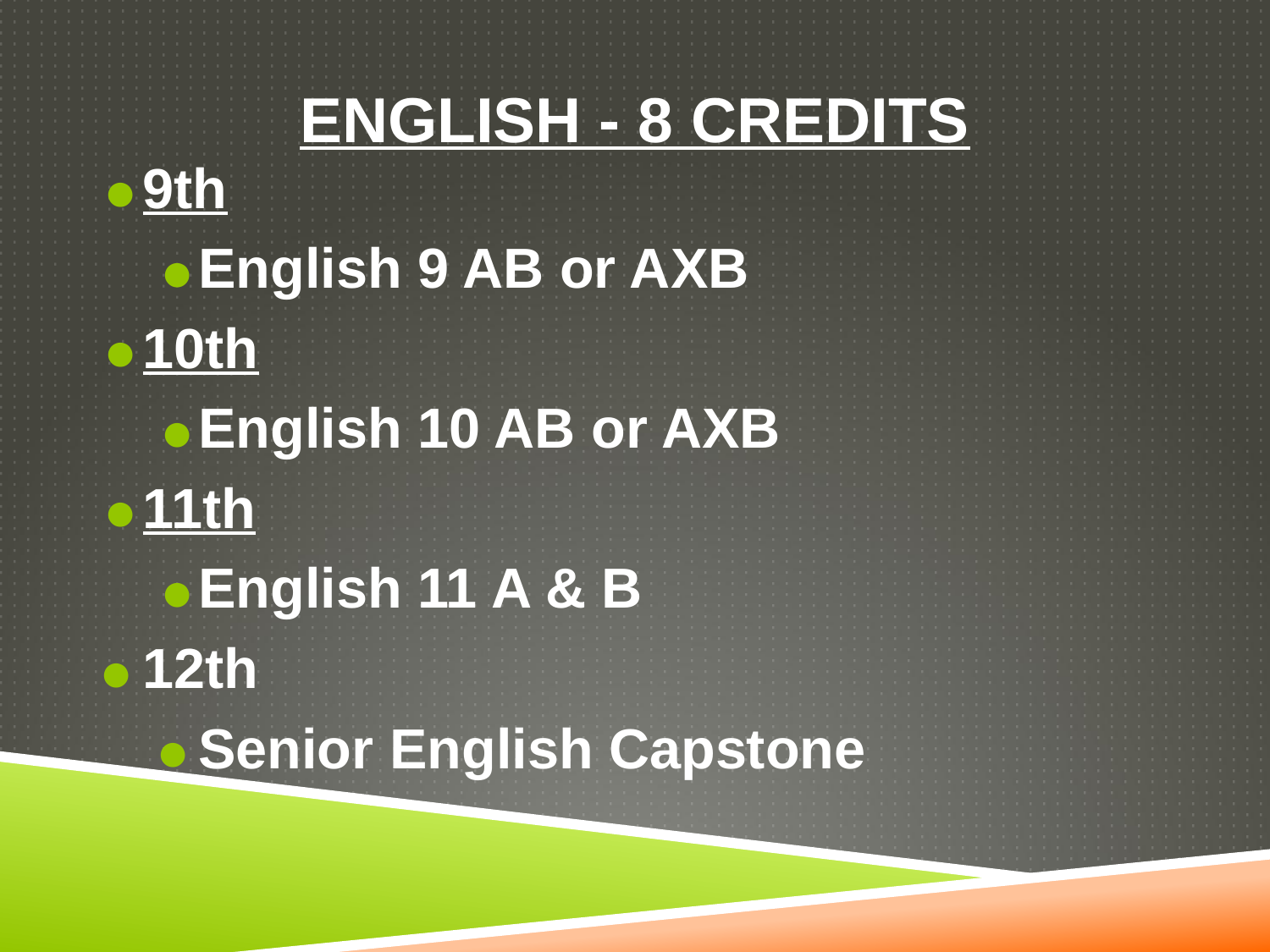

# ENGLISH - 8 CREDITS
9th
English 9 AB or AXB
10th
English 10 AB or AXB
11th
English 11 A & B
12th
Senior English Capstone